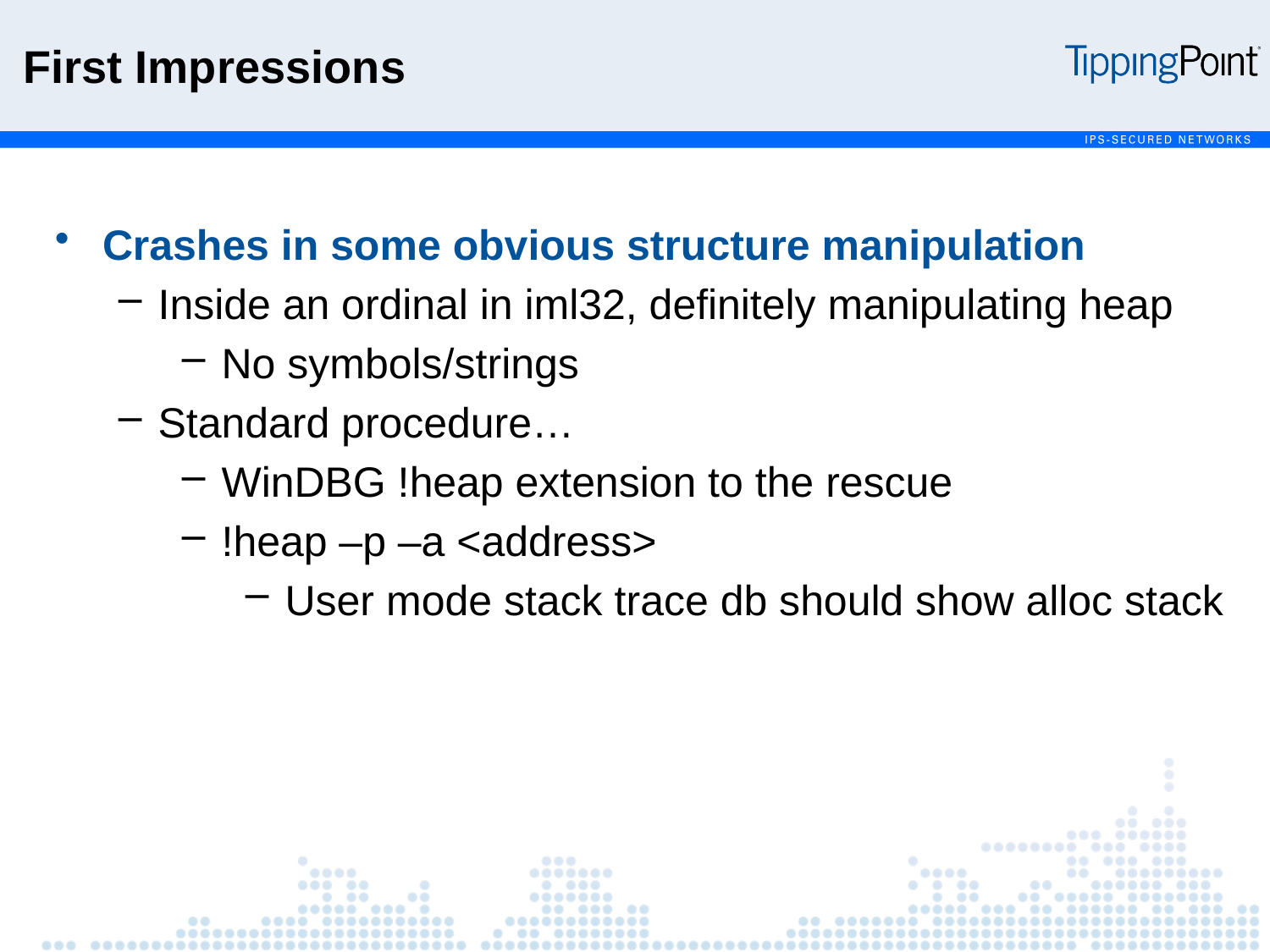

First Impressions
Crashes in some obvious structure manipulation
Inside an ordinal in iml32, definitely manipulating heap
No symbols/strings
Standard procedure…
WinDBG !heap extension to the rescue
!heap –p –a <address>
User mode stack trace db should show alloc stack